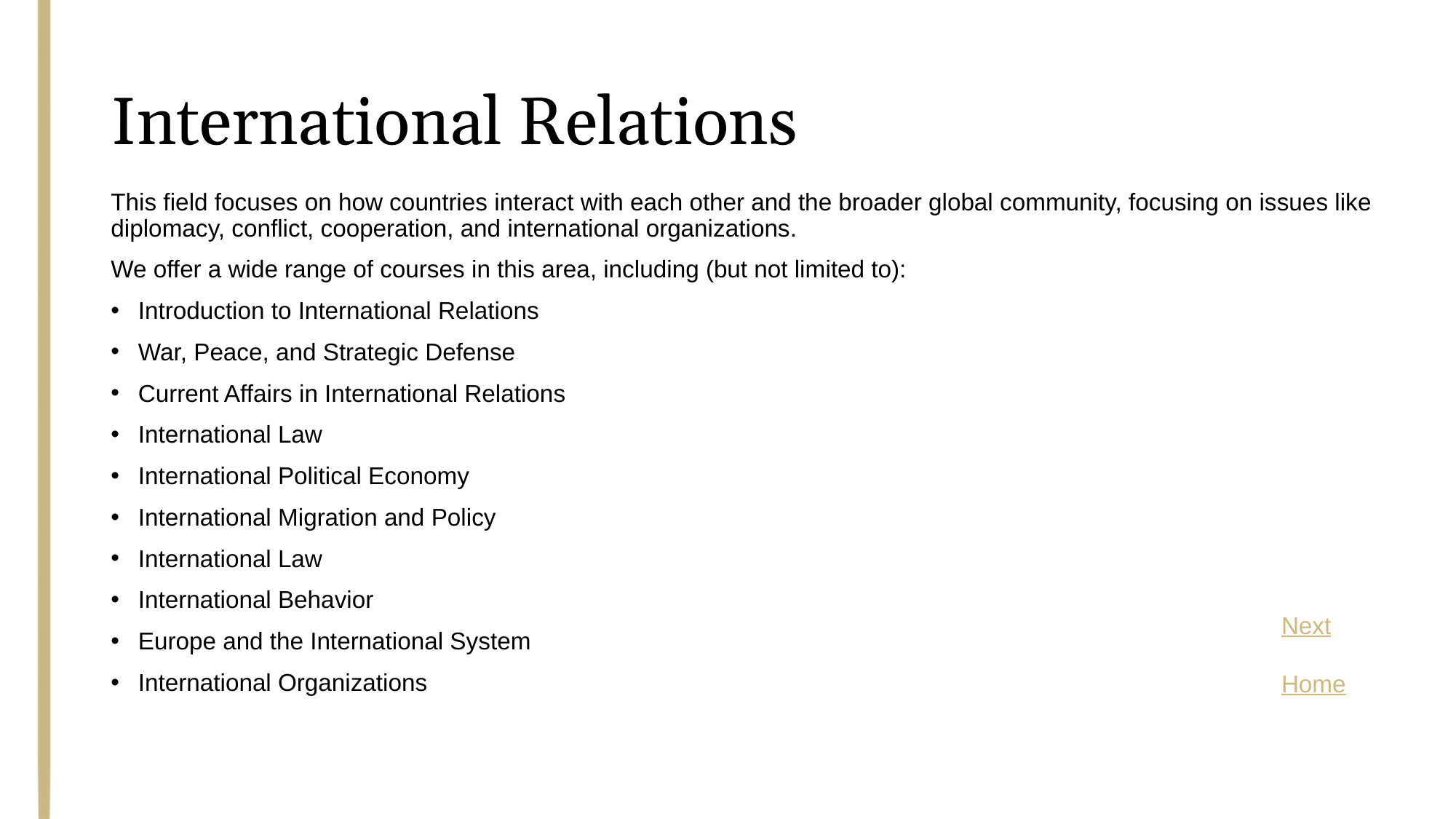

# International Relations
This field focuses on how countries interact with each other and the broader global community, focusing on issues like diplomacy, conflict, cooperation, and international organizations.
We offer a wide range of courses in this area, including (but not limited to):
Introduction to International Relations
War, Peace, and Strategic Defense
Current Affairs in International Relations
International Law
International Political Economy
International Migration and Policy
International Law
International Behavior
Europe and the International System
International Organizations
Next

Home